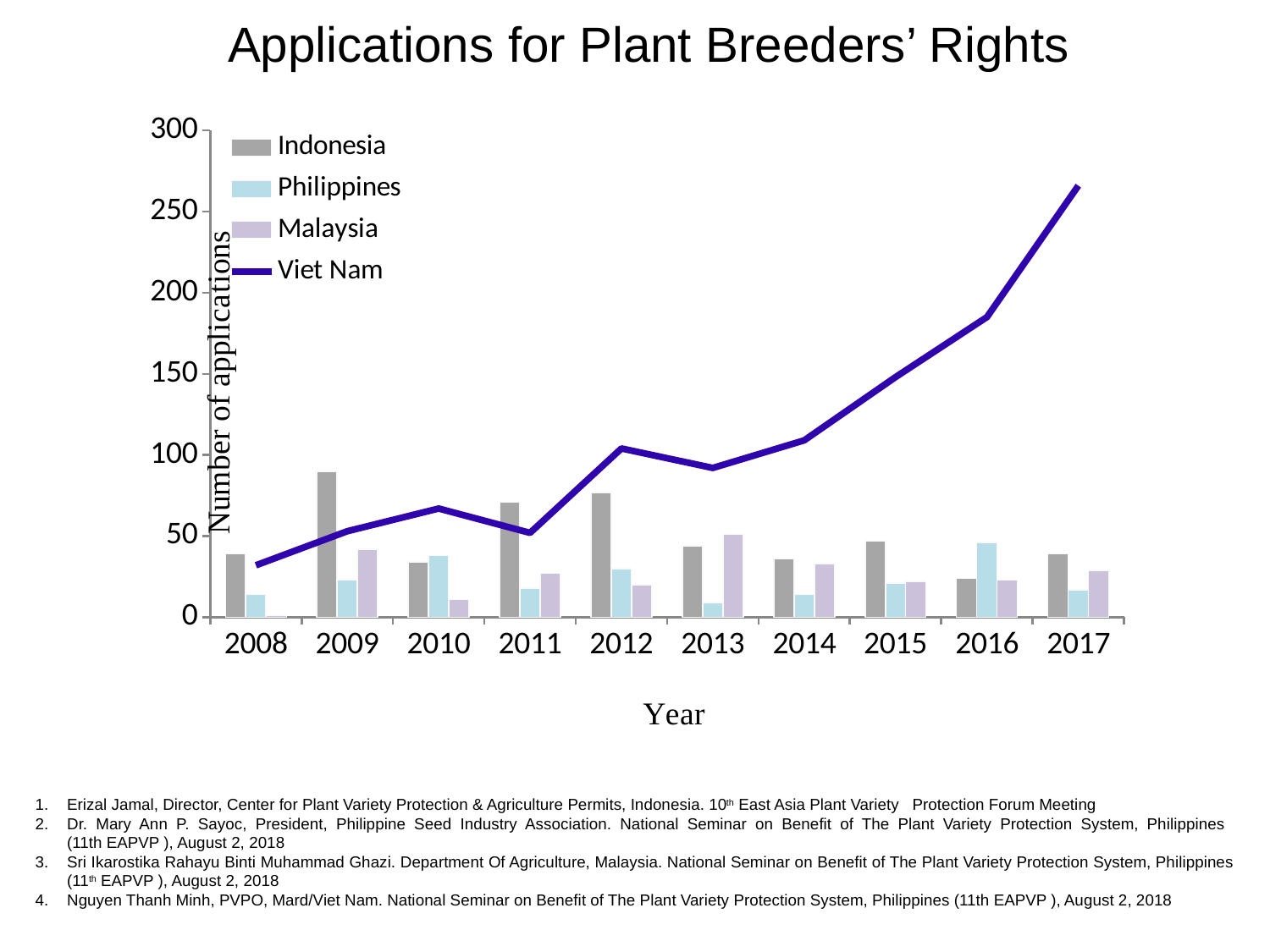

Applications for Plant Breeders’ Rights

### Chart

| Category | Indonesia | Philippines | Malaysia | Viet Nam |
|---|---|---|---|---|
| 2008 | 39.0 | 14.0 | 1.0 | 32.0 |
| 2009 | 90.0 | 23.0 | 42.0 | 53.0 |
| 2010 | 34.0 | 38.0 | 11.0 | 67.0 |
| 2011 | 71.0 | 18.0 | 27.0 | 52.0 |
| 2012 | 77.0 | 30.0 | 20.0 | 104.0 |
| 2013 | 44.0 | 9.0 | 51.0 | 92.0 |
| 2014 | 36.0 | 14.0 | 33.0 | 109.0 |
| 2015 | 47.0 | 21.0 | 22.0 | 148.0 |
| 2016 | 24.0 | 46.0 | 23.0 | 185.0 |
| 2017 | 39.0 | 17.0 | 29.0 | 266.0 |
Erizal Jamal, Director, Center for Plant Variety Protection & Agriculture Permits, Indonesia. 10th East Asia Plant Variety   Protection Forum Meeting
Dr. Mary Ann P. Sayoc, President, Philippine Seed Industry Association. National Seminar on Benefit of The Plant Variety Protection System, Philippines
(11th EAPVP ), August 2, 2018
Sri Ikarostika Rahayu Binti Muhammad Ghazi. Department Of Agriculture, Malaysia. National Seminar on Benefit of The Plant Variety Protection System, Philippines (11th EAPVP ), August 2, 2018
Nguyen Thanh Minh, PVPO, Mard/Viet Nam. National Seminar on Benefit of The Plant Variety Protection System, Philippines (11th EAPVP ), August 2, 2018